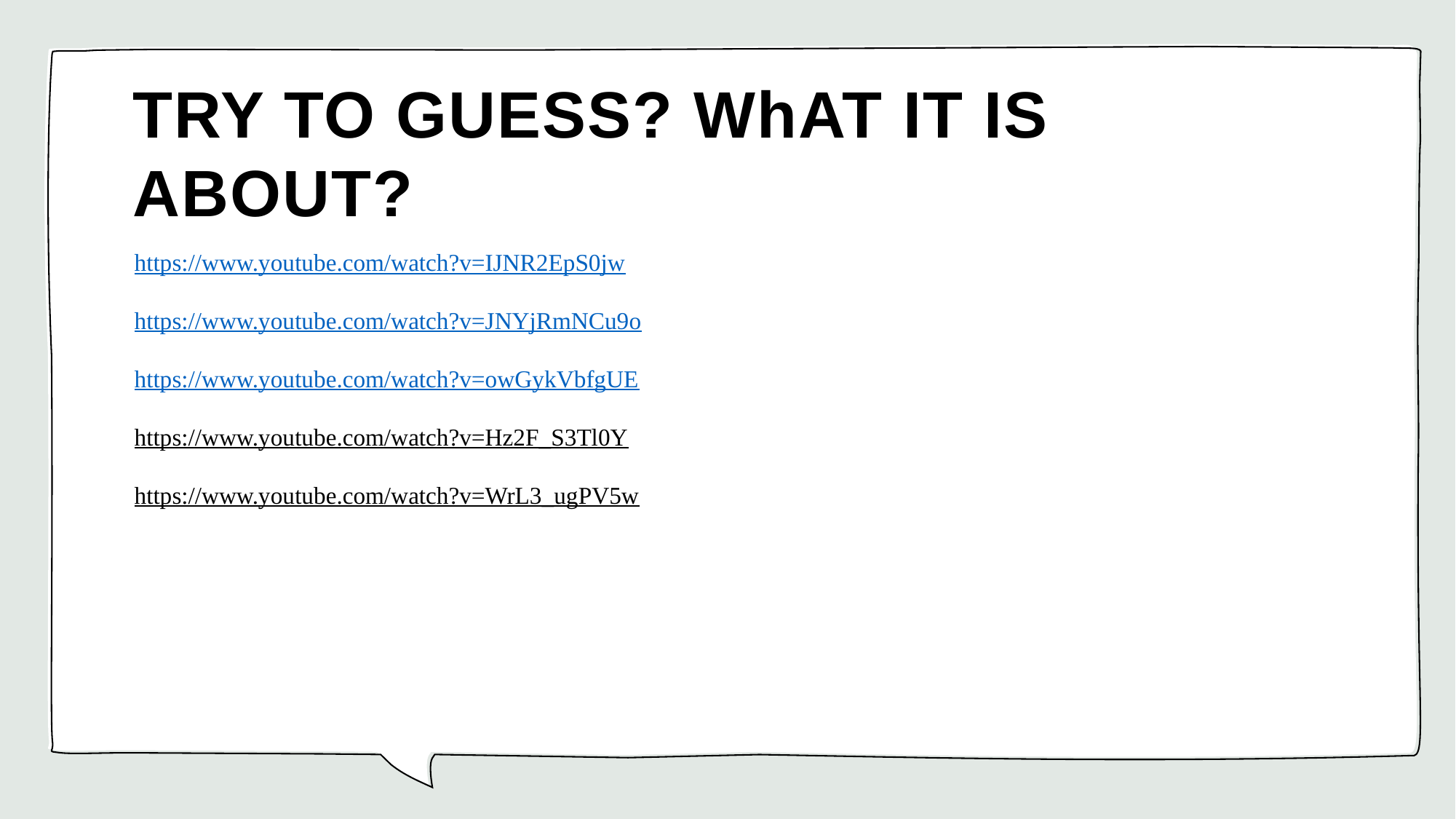

# TRY TO GUESS? WhAT IT IS ABOUT?
https://www.youtube.com/watch?v=IJNR2EpS0jw

https://www.youtube.com/watch?v=JNYjRmNCu9o

https://www.youtube.com/watch?v=owGykVbfgUE

https://www.youtube.com/watch?v=Hz2F_S3Tl0Y

https://www.youtube.com/watch?v=WrL3_ugPV5w